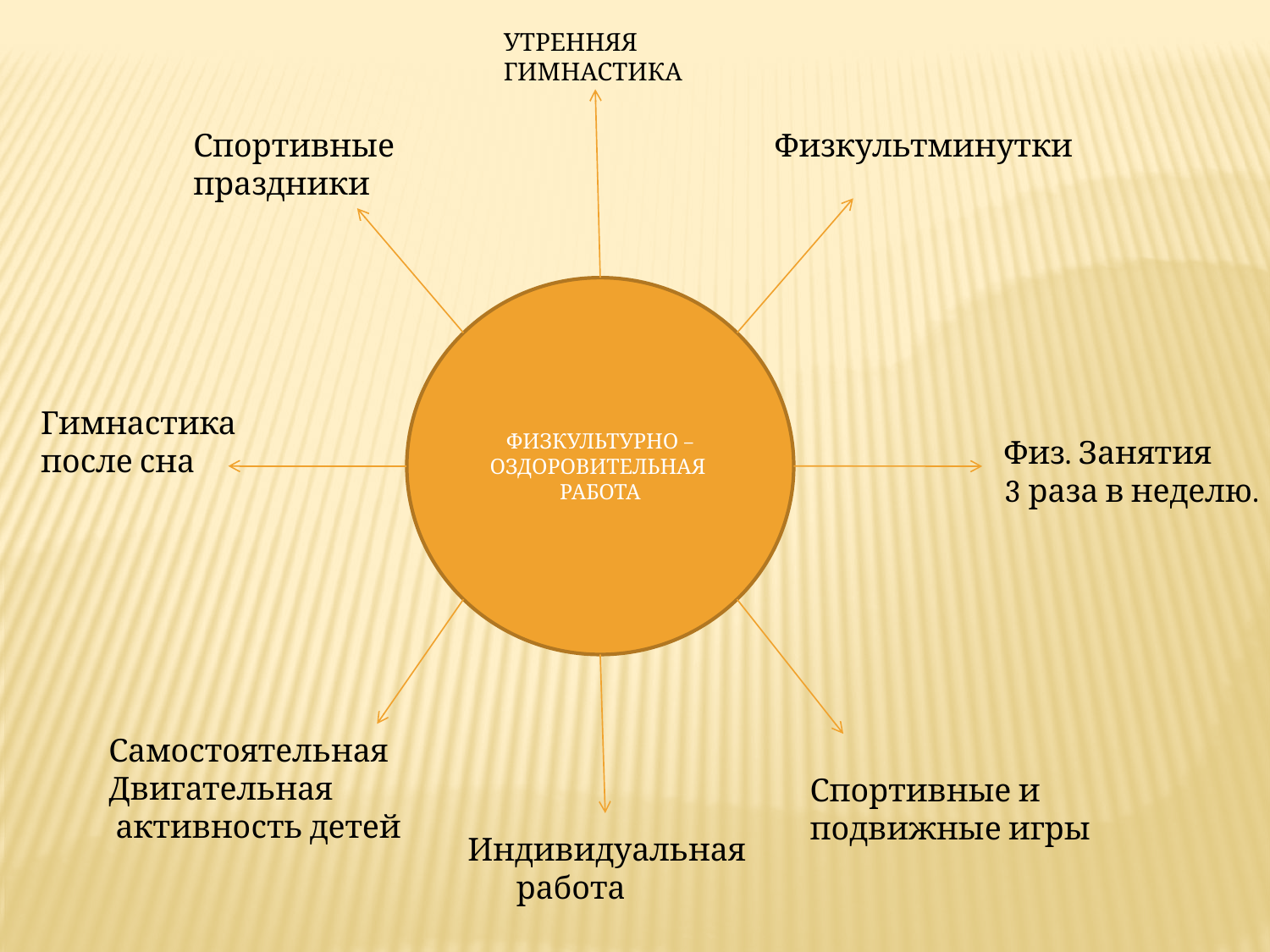

УТРЕННЯЯ
ГИМНАСТИКА
Спортивные
праздники
Физкультминутки
ФИЗКУЛЬТУРНО – ОЗДОРОВИТЕЛЬНАЯ
РАБОТА
Гимнастика
после сна
Физ. Занятия
3 раза в неделю.
Самостоятельная
Двигательная
 активность детей
Спортивные и
подвижные игры
Индивидуальная
       работа